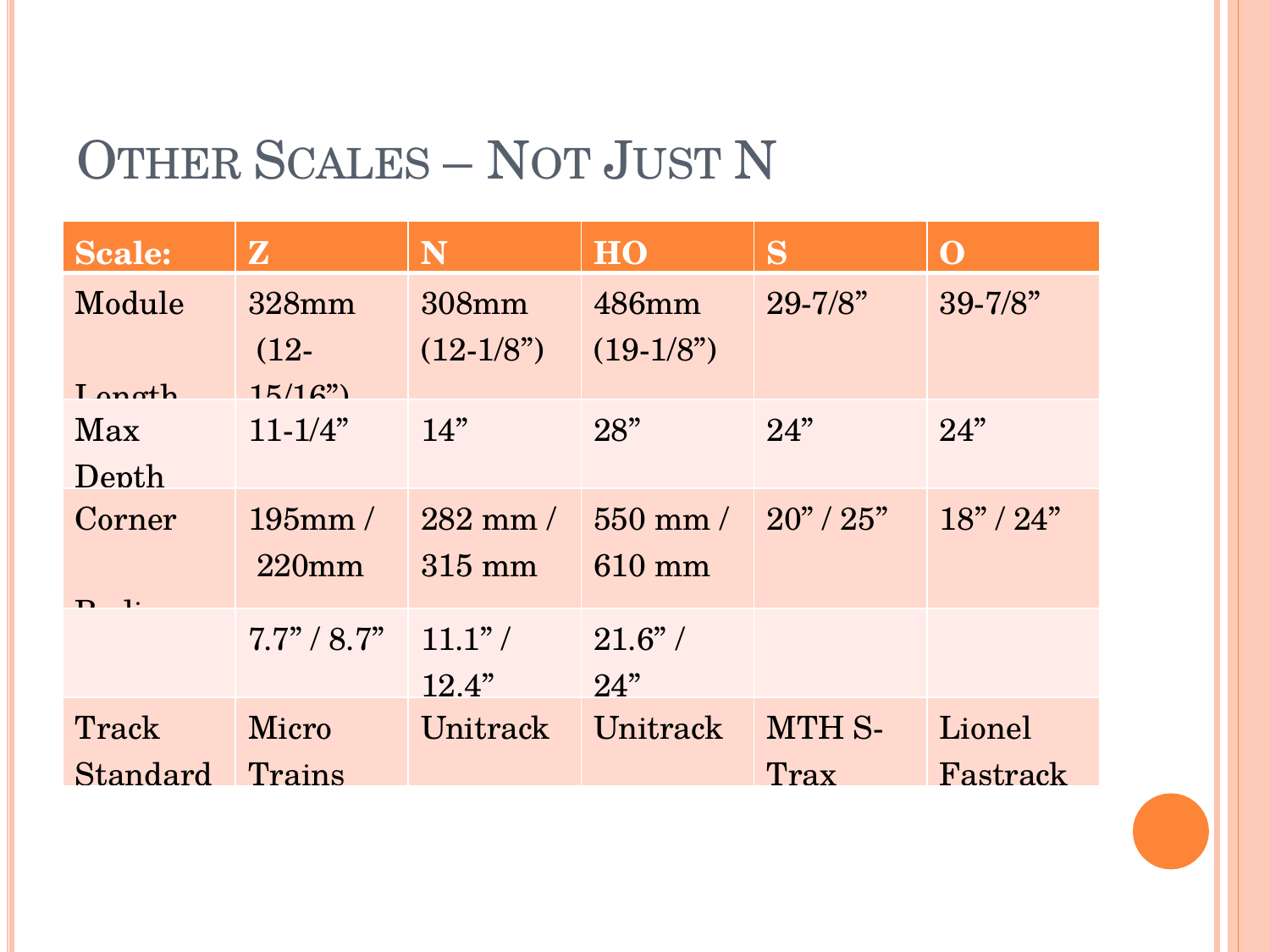

# OTHER SCALES – NOT JUST N
| Scale: | Z | N | HO | S | O |
| --- | --- | --- | --- | --- | --- |
| Module Length | 328mm (12- 15/16”) | 308mm (12-1/8”) | 486mm (19-1/8”) | 29-7/8” | 39-7/8” |
| Max Depth | 11-1/4” | 14” | 28” | 24” | 24” |
| Corner Radius | 195mm / 220mm | 282 mm / 315 mm | 550 mm / 610 mm | 20” / 25” | 18” / 24” |
|  | 7.7” / 8.7” | 11.1” / 12.4” | 21.6” / 24” |  |  |
| Track Standard | Micro Trains | Unitrack | Unitrack | MTH S- Trax | Lionel Fastrack |